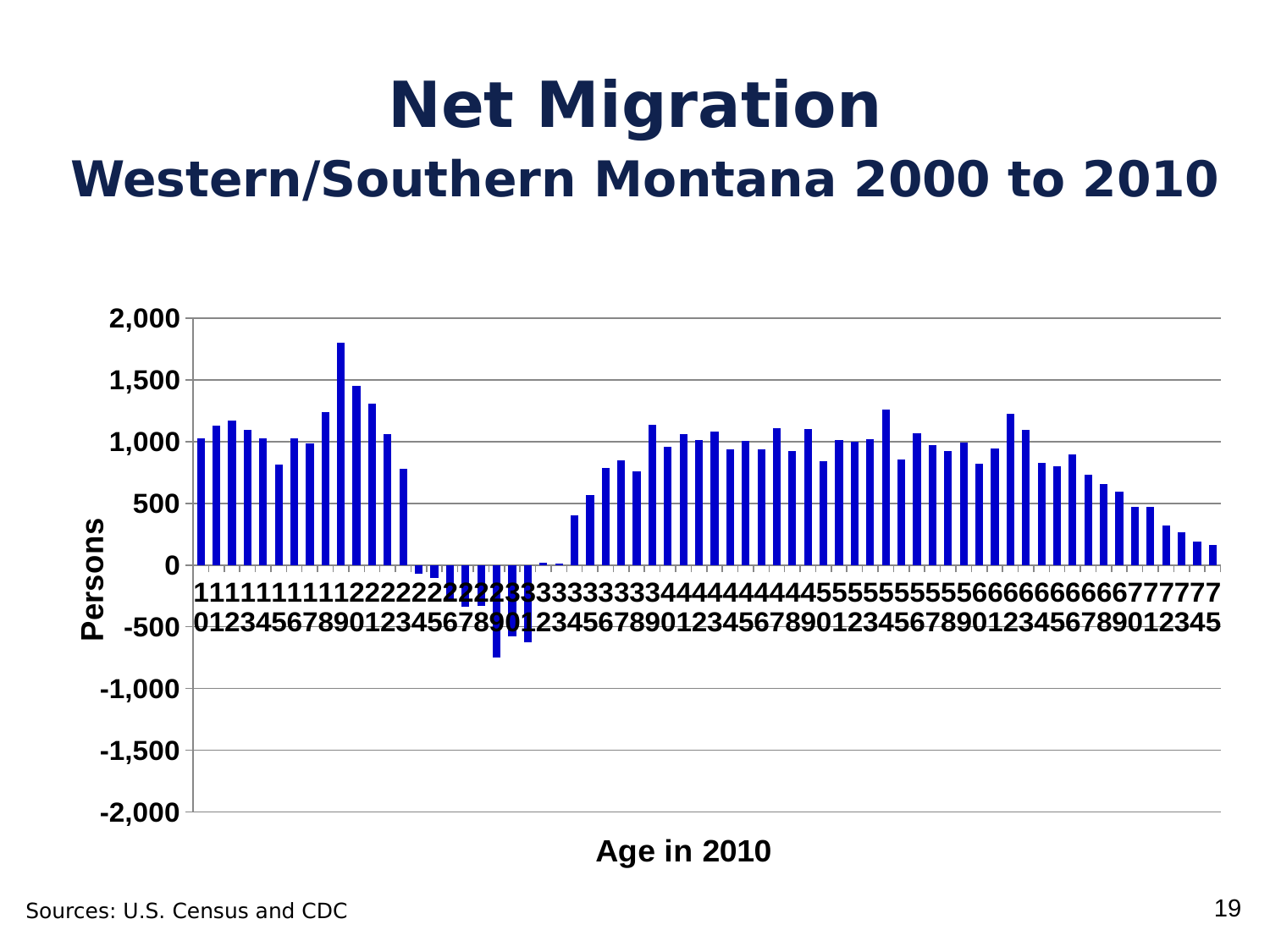

Net Migration
 Western/Southern Montana 2000 to 2010

### Chart

| Category | Implied Net Migration 2000-2010 |
|---|---|
| 10 | 1026.7 |
| 11 | 1130.7 |
| 12 | 1171.0 |
| 13 | 1092.4 |
| 14 | 1027.3 |
| 15 | 817.1 |
| 16 | 1027.2 |
| 17 | 988.2 |
| 18 | 1241.6 |
| 19 | 1801.3 |
| 20 | 1452.4 |
| 21 | 1305.0 |
| 22 | 1057.8 |
| 23 | 776.8 |
| 24 | -67.80000000000018 |
| 25 | -102.5 |
| 26 | -284.5 |
| 27 | -339.70000000000005 |
| 28 | -332.20000000000005 |
| 29 | -750.5 |
| 30 | -578.7 |
| 31 | -622.6 |
| 32 | 18.5 |
| 33 | 13.600000000000023 |
| 34 | 403.0 |
| 35 | 568.8 |
| 36 | 785.1 |
| 37 | 847.2 |
| 38 | 761.7 |
| 39 | 1138.9 |
| 40 | 957.8 |
| 41 | 1062.3 |
| 42 | 1013.1 |
| 43 | 1083.4 |
| 44 | 936.0 |
| 45 | 1008.3 |
| 46 | 939.5 |
| 47 | 1110.6 |
| 48 | 926.2 |
| 49 | 1101.9 |
| 50 | 840.8 |
| 51 | 1012.9 |
| 52 | 998.7 |
| 53 | 1017.0 |
| 54 | 1262.0 |
| 55 | 856.4 |
| 56 | 1066.9 |
| 57 | 969.1 |
| 58 | 923.6 |
| 59 | 992.5 |
| 60 | 824.1 |
| 61 | 940.9 |
| 62 | 1228.9 |
| 63 | 1093.8 |
| 64 | 826.8 |
| 65 | 801.8 |
| 66 | 897.3 |
| 67 | 734.4 |
| 68 | 655.7 |
| 69 | 595.1 |
| 70 | 474.7 |
| 71 | 474.0 |
| 72 | 322.39999999999975 |
| 73 | 263.6 |
| 74 | 189.0 |
| 75 | 162.2 |
19
Sources: U.S. Census and CDC